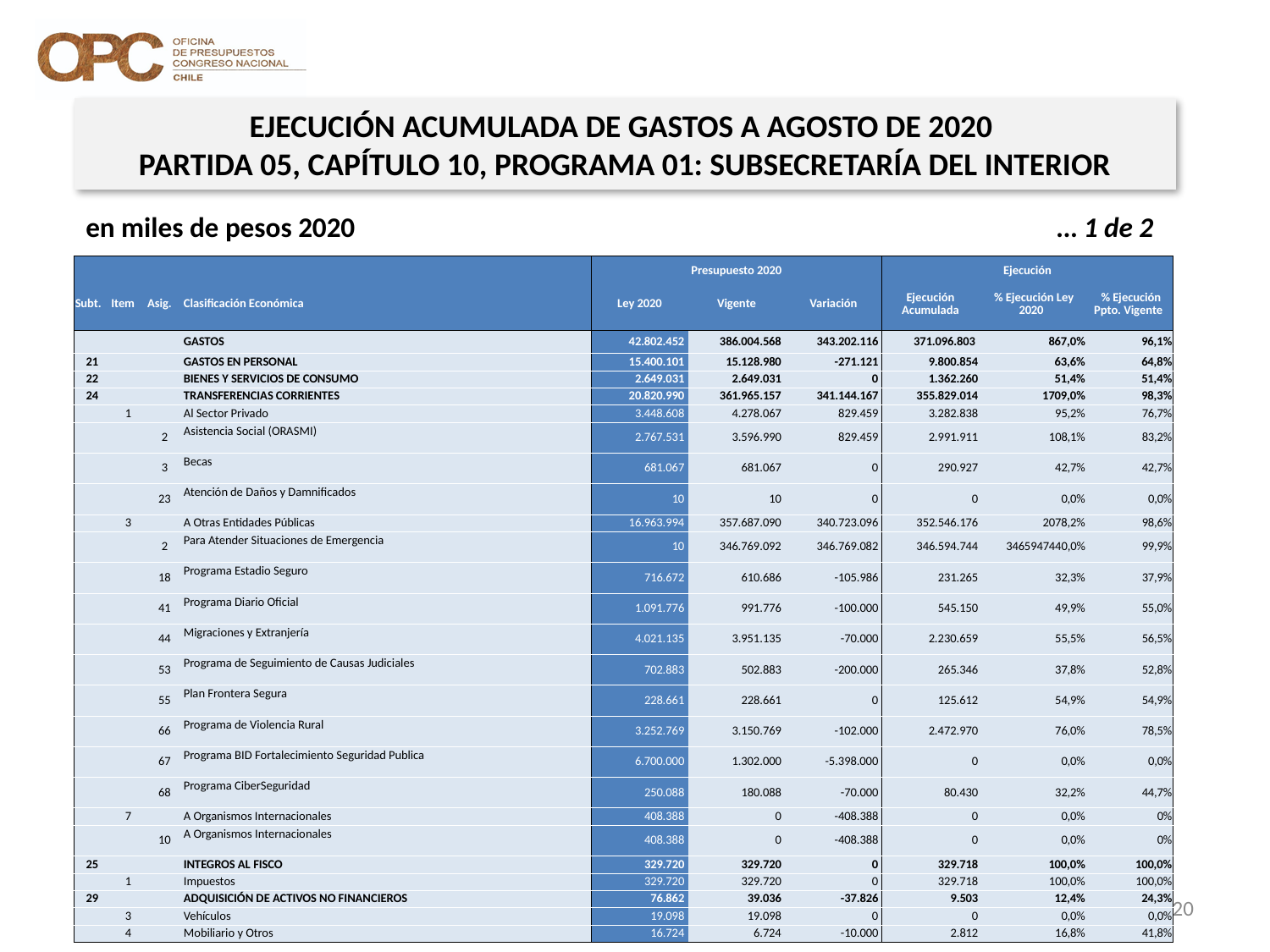

EJECUCIÓN ACUMULADA DE GASTOS A AGOSTO DE 2020
PARTIDA 05, CAPÍTULO 10, PROGRAMA 01: SUBSECRETARÍA DEL INTERIOR
en miles de pesos 2020					             … 1 de 2
|  |  |  |  | Presupuesto 2020 |  |  | Ejecución |  |  |
| --- | --- | --- | --- | --- | --- | --- | --- | --- | --- |
| Subt. | Item | Asig. | Clasificación Económica | Ley 2020 | Vigente | Variación | Ejecución Acumulada | % Ejecución Ley 2020 | % Ejecución Ppto. Vigente |
|  |  |  | GASTOS | 42.802.452 | 386.004.568 | 343.202.116 | 371.096.803 | 867,0% | 96,1% |
| 21 |  |  | GASTOS EN PERSONAL | 15.400.101 | 15.128.980 | -271.121 | 9.800.854 | 63,6% | 64,8% |
| 22 |  |  | BIENES Y SERVICIOS DE CONSUMO | 2.649.031 | 2.649.031 | 0 | 1.362.260 | 51,4% | 51,4% |
| 24 |  |  | TRANSFERENCIAS CORRIENTES | 20.820.990 | 361.965.157 | 341.144.167 | 355.829.014 | 1709,0% | 98,3% |
|  | 1 |  | Al Sector Privado | 3.448.608 | 4.278.067 | 829.459 | 3.282.838 | 95,2% | 76,7% |
|  |  | 2 | Asistencia Social (ORASMI) | 2.767.531 | 3.596.990 | 829.459 | 2.991.911 | 108,1% | 83,2% |
|  |  | 3 | Becas | 681.067 | 681.067 | 0 | 290.927 | 42,7% | 42,7% |
|  |  | 23 | Atención de Daños y Damnificados | 10 | 10 | 0 | 0 | 0,0% | 0,0% |
|  | 3 |  | A Otras Entidades Públicas | 16.963.994 | 357.687.090 | 340.723.096 | 352.546.176 | 2078,2% | 98,6% |
|  |  | 2 | Para Atender Situaciones de Emergencia | 10 | 346.769.092 | 346.769.082 | 346.594.744 | 3465947440,0% | 99,9% |
|  |  | 18 | Programa Estadio Seguro | 716.672 | 610.686 | -105.986 | 231.265 | 32,3% | 37,9% |
|  |  | 41 | Programa Diario Oficial | 1.091.776 | 991.776 | -100.000 | 545.150 | 49,9% | 55,0% |
|  |  | 44 | Migraciones y Extranjería | 4.021.135 | 3.951.135 | -70.000 | 2.230.659 | 55,5% | 56,5% |
|  |  | 53 | Programa de Seguimiento de Causas Judiciales | 702.883 | 502.883 | -200.000 | 265.346 | 37,8% | 52,8% |
|  |  | 55 | Plan Frontera Segura | 228.661 | 228.661 | 0 | 125.612 | 54,9% | 54,9% |
|  |  | 66 | Programa de Violencia Rural | 3.252.769 | 3.150.769 | -102.000 | 2.472.970 | 76,0% | 78,5% |
|  |  | 67 | Programa BID Fortalecimiento Seguridad Publica | 6.700.000 | 1.302.000 | -5.398.000 | 0 | 0,0% | 0,0% |
|  |  | 68 | Programa CiberSeguridad | 250.088 | 180.088 | -70.000 | 80.430 | 32,2% | 44,7% |
|  | 7 |  | A Organismos Internacionales | 408.388 | 0 | -408.388 | 0 | 0,0% | 0% |
|  |  | 10 | A Organismos Internacionales | 408.388 | 0 | -408.388 | 0 | 0,0% | 0% |
| 25 |  |  | INTEGROS AL FISCO | 329.720 | 329.720 | 0 | 329.718 | 100,0% | 100,0% |
|  | 1 |  | Impuestos | 329.720 | 329.720 | 0 | 329.718 | 100,0% | 100,0% |
| 29 |  |  | ADQUISICIÓN DE ACTIVOS NO FINANCIEROS | 76.862 | 39.036 | -37.826 | 9.503 | 12,4% | 24,3% |
|  | 3 |  | Vehículos | 19.098 | 19.098 | 0 | 0 | 0,0% | 0,0% |
|  | 4 |  | Mobiliario y Otros | 16.724 | 6.724 | -10.000 | 2.812 | 16,8% | 41,8% |
20